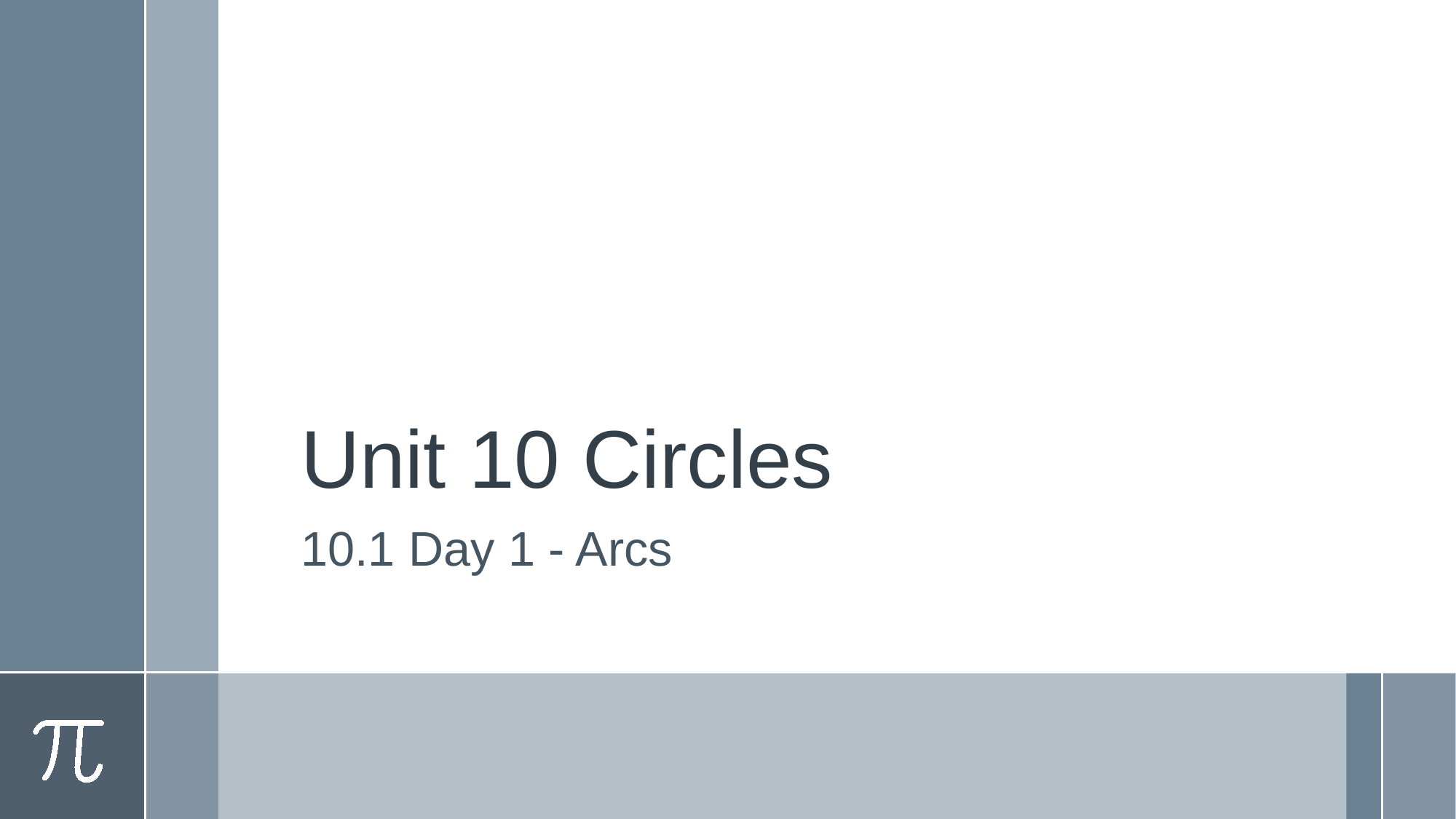

# Unit 10 Circles
10.1 Day 1 - Arcs